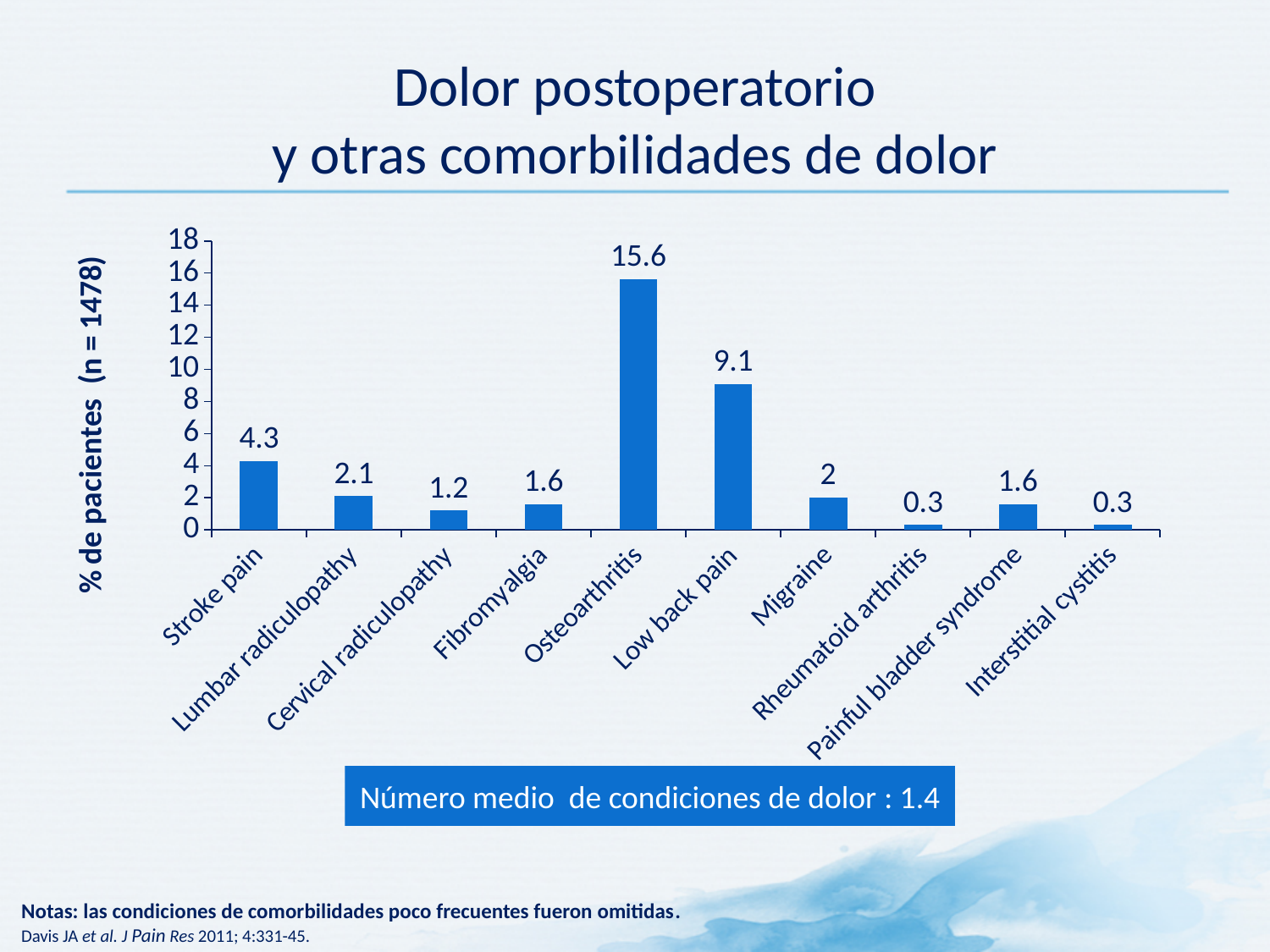

# Dolor postoperatorio y otras comorbilidades de dolor

### Chart

| Category | Series 1 |
|---|---|
| Stroke pain | 4.3 |
| Lumbar radiculopathy | 2.1 |
| Cervical radiculopathy | 1.2 |
| Fibromyalgia | 1.6 |
| Osteoarthritis | 15.6 |
| Low back pain | 9.1 |
| Migraine | 2.0 |
| Rheumatoid arthritis | 0.3 |
| Painful bladder syndrome | 1.6 |
| Interstitial cystitis | 0.3 |
Número medio  de condiciones de dolor : 1.4
Notas: las condiciones de comorbilidades poco frecuentes fueron omitidas.
Davis JA et al. J Pain Res 2011; 4:331-45.